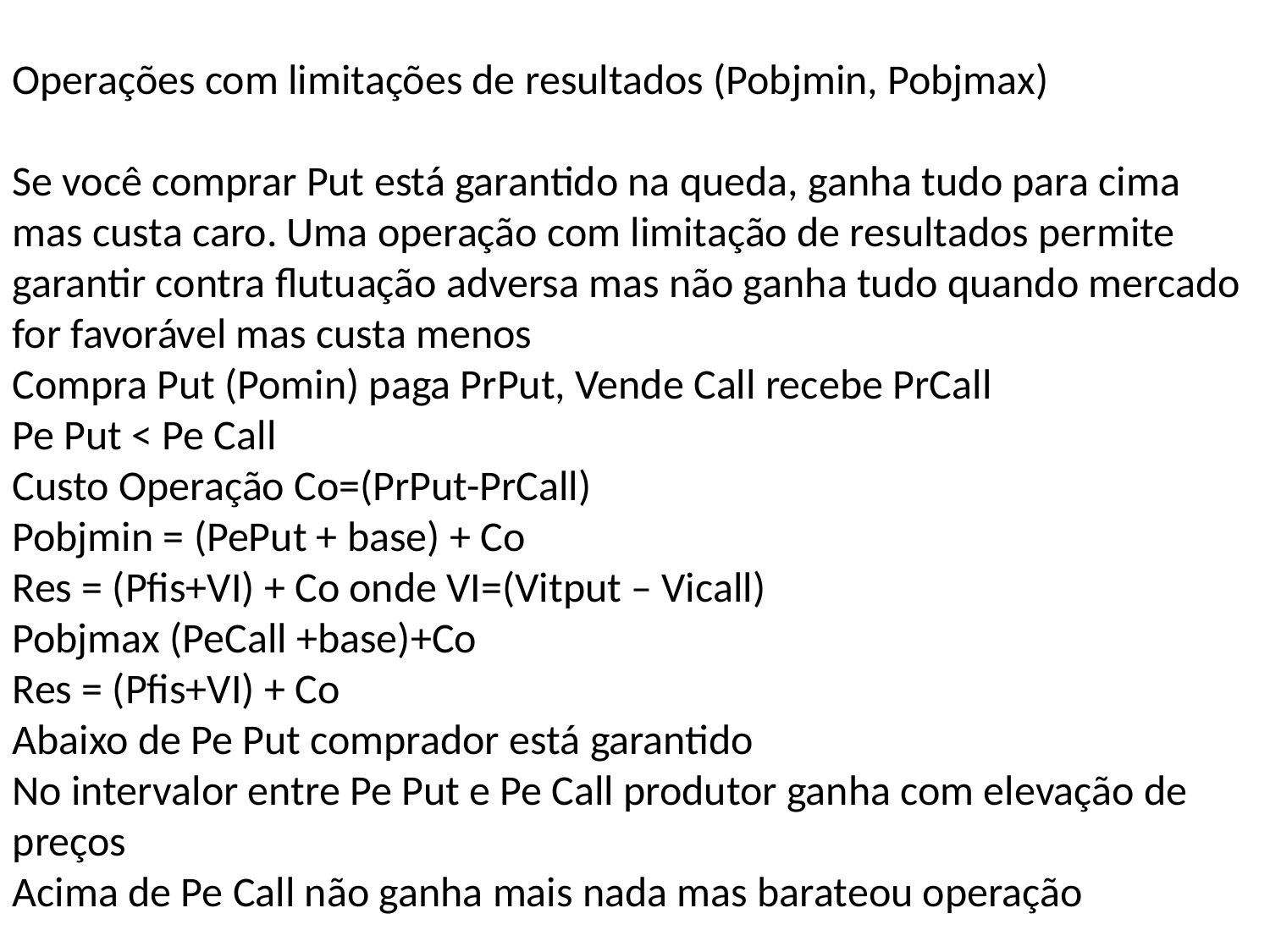

Operações com limitações de resultados (Pobjmin, Pobjmax)

Se você comprar Put está garantido na queda, ganha tudo para cima mas custa caro. Uma operação com limitação de resultados permite garantir contra flutuação adversa mas não ganha tudo quando mercado for favorável mas custa menos
Compra Put (Pomin) paga PrPut, Vende Call recebe PrCall
Pe Put < Pe Call
Custo Operação Co=(PrPut-PrCall)
Pobjmin = (PePut + base) + Co
Res = (Pfis+VI) + Co onde VI=(Vitput – Vicall)
Pobjmax (PeCall +base)+Co
Res = (Pfis+VI) + Co
Abaixo de Pe Put comprador está garantido
No intervalor entre Pe Put e Pe Call produtor ganha com elevação de preços
Acima de Pe Call não ganha mais nada mas barateou operação